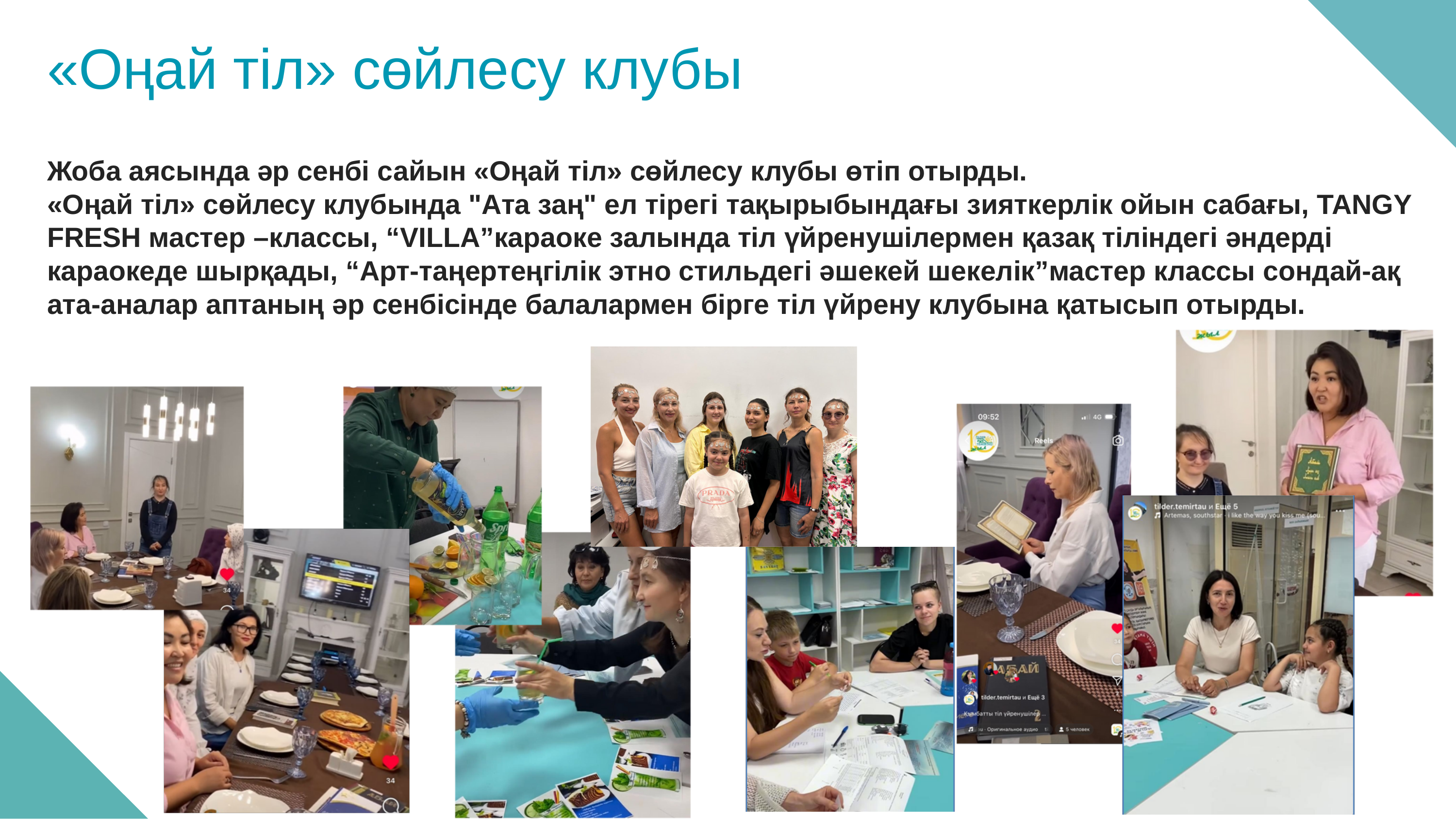

«‎Оңай тіл» сөйлесу клубы
Жоба аясында әр сенбі сайын «Оңай тіл» сөйлесу клубы өтіп отырды.
«Оңай тіл» сөйлесу клубында "Ата заң" ел тірегі тақырыбындағы зияткерлік ойын сабағы, TANGY FRESH мастер –классы, “VILLA”караоке залында тіл үйренушілермен қазақ тіліндегі әндерді караокеде шырқады, “Арт-таңертеңгілік этно стильдегі әшекей шекелік”мастер классы сондай-ақ ата-аналар аптаның әр сенбісінде балалармен бірге тіл үйрену клубына қатысып отырды.